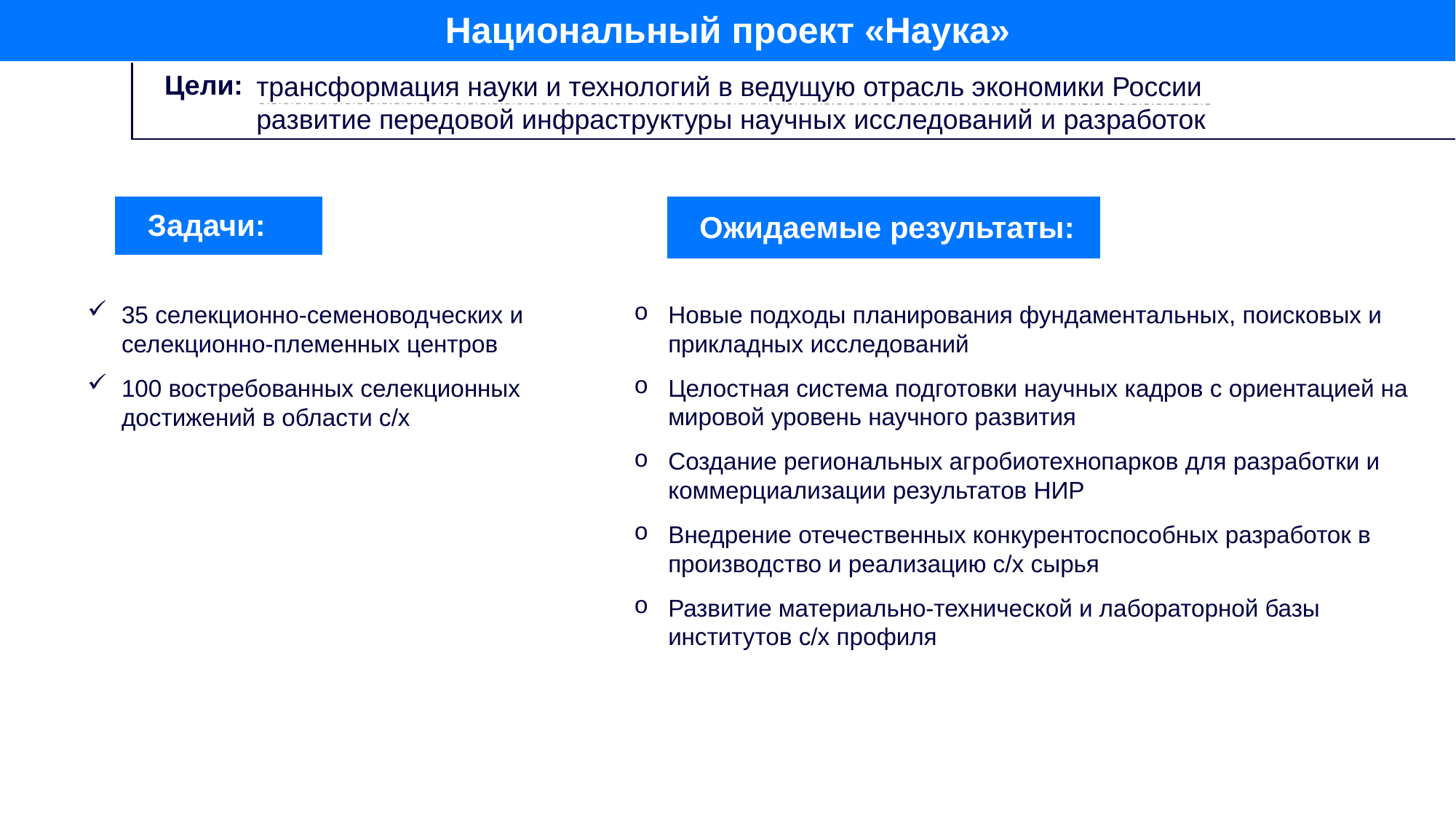

| Национальный проект «Наука» |
| --- |
| Цели: |
| --- |
трансформация науки и технологий в ведущую отрасль экономики России
развитие передовой инфраструктуры научных исследований и разработок
| Задачи: |
| --- |
| Ожидаемые результаты: |
| --- |
35 селекционно-семеноводческих и селекционно-племенных центров
100 востребованных селекционных достижений в области с/х
Новые подходы планирования фундаментальных, поисковых и прикладных исследований
Целостная система подготовки научных кадров с ориентацией на мировой уровень научного развития
Создание региональных агробиотехнопарков для разработки и коммерциализации результатов НИР
Внедрение отечественных конкурентоспособных разработок в производство и реализацию с/х сырья
Развитие материально-технической и лабораторной базы институтов с/х профиля